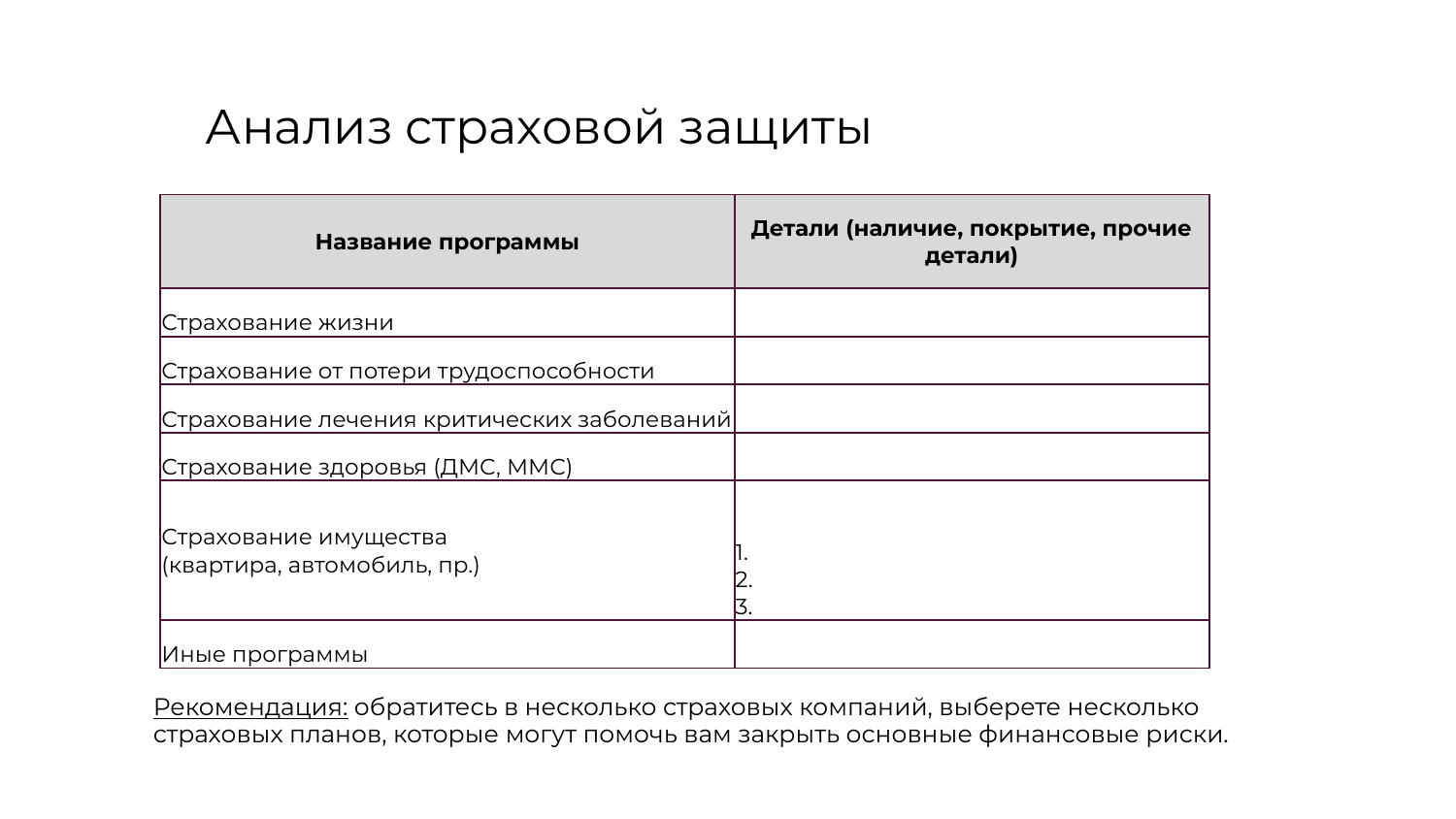

# Анализ страховой защиты
| Название программы | Детали (наличие, покрытие, прочие детали) |
| --- | --- |
| Страхование жизни |  |
| Страхование от потери трудоспособности |  |
| Страхование лечения критических заболеваний |  |
| Страхование здоровья (ДМС, ММС) |  |
| Страхование имущества (квартира, автомобиль, пр.) | 1. 2. 3. |
| Иные программы |  |
Рекомендация: обратитесь в несколько страховых компаний, выберете несколько страховых планов, которые могут помочь вам закрыть основные финансовые риски.